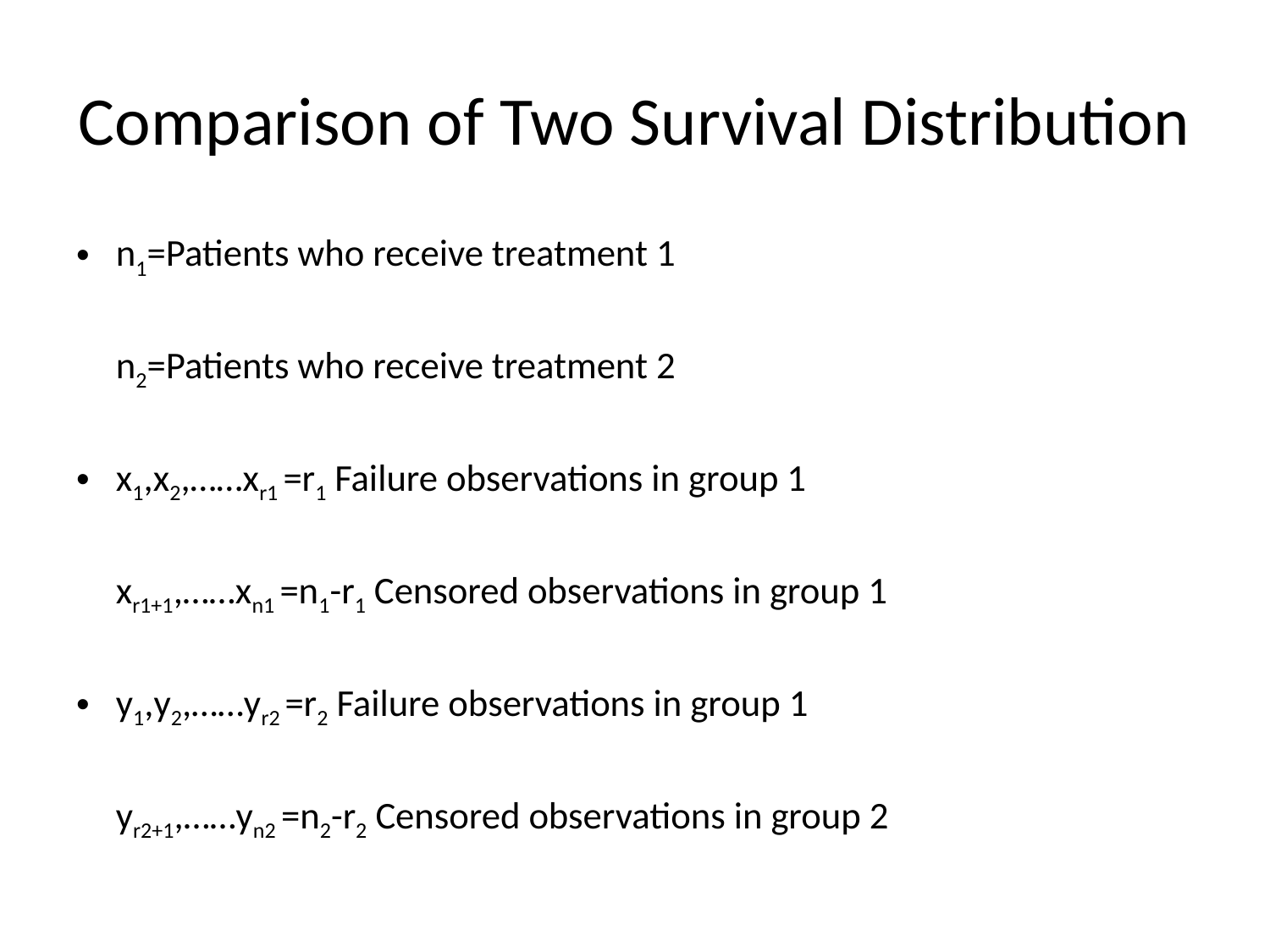

# Comparison of Two Survival Distribution
n1=Patients who receive treatment 1

	n2=Patients who receive treatment 2

x1,x2,……xr1 =r1 Failure observations in group 1

	xr1+1,……xn1 =n1-r1 Censored observations in group 1

y1,y2,……yr2 =r2 Failure observations in group 1

	yr2+1,……yn2 =n2-r2 Censored observations in group 2